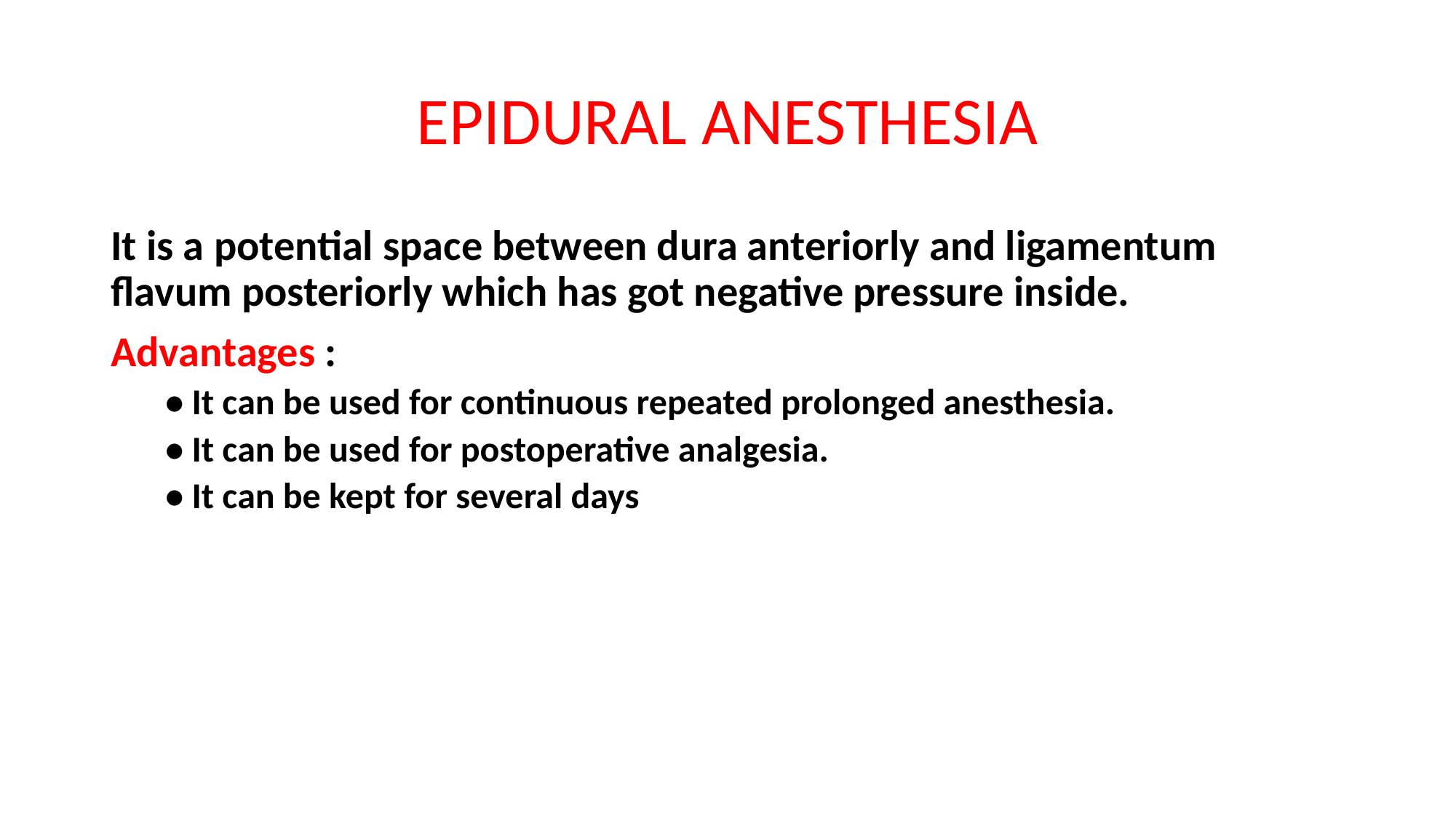

# EPIDURAL ANESTHESIA
It is a potential space between dura anteriorly and ligamentum flavum posteriorly which has got negative pressure inside.
Advantages :
• It can be used for continuous repeated prolonged anesthesia.
• It can be used for postoperative analgesia.
• It can be kept for several days